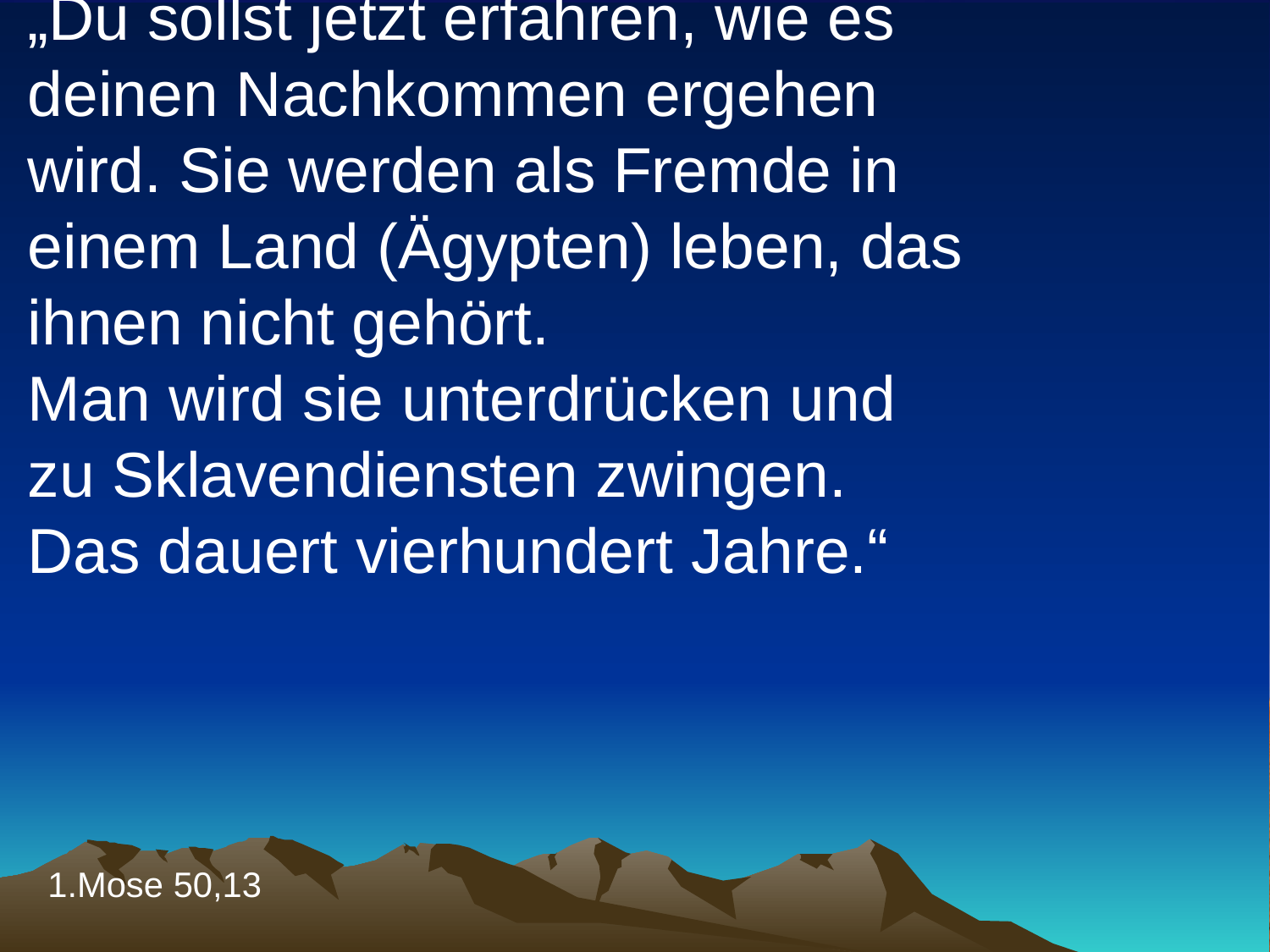

# „Du sollst jetzt erfahren, wie es deinen Nachkommen ergehen wird. Sie werden als Fremde in einem Land (Ägypten) leben, das ihnen nicht gehört. Man wird sie unterdrücken und zu Sklavendiensten zwingen. Das dauert vierhundert Jahre.“
1.Mose 50,13